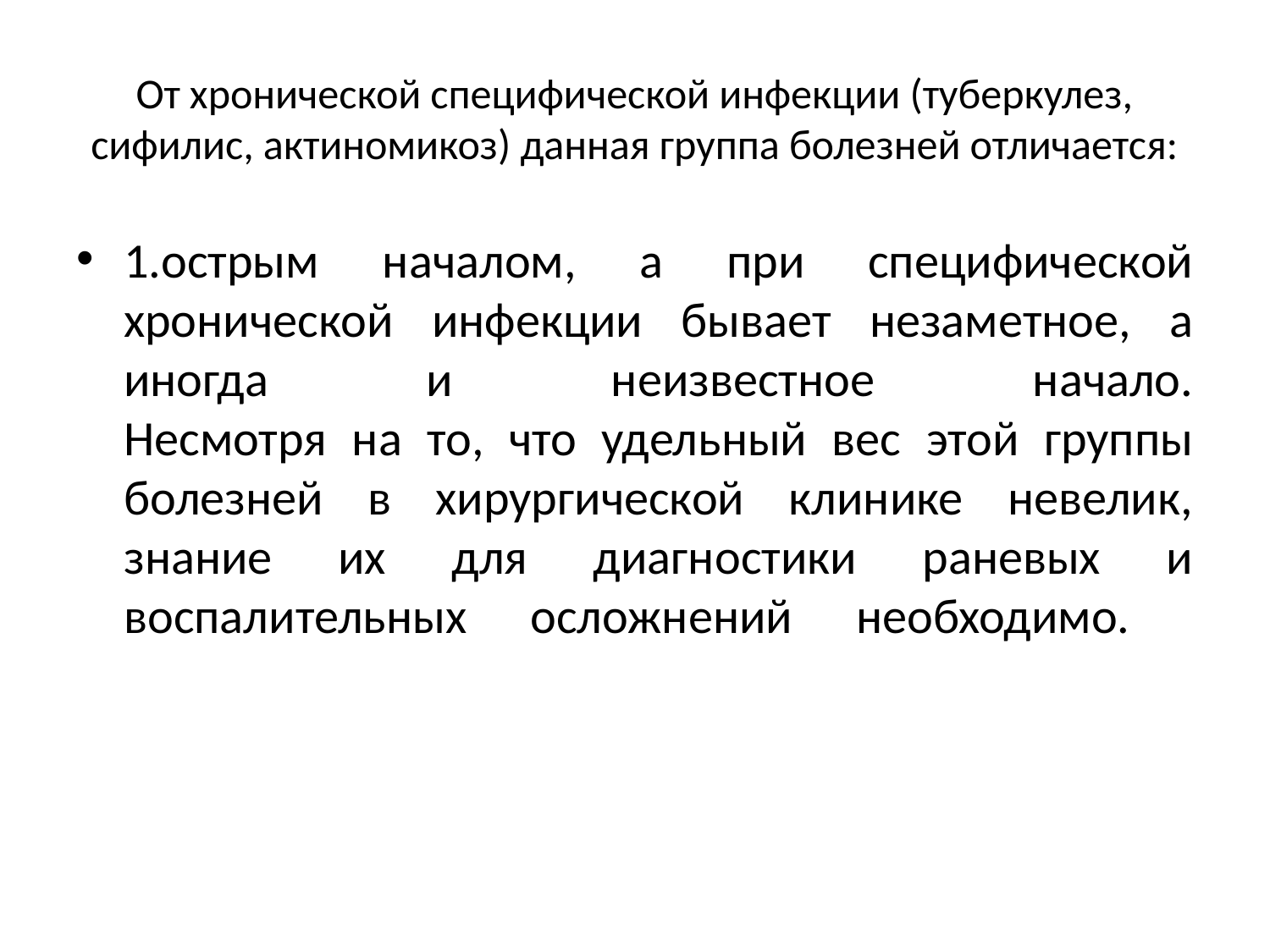

# От хронической специфической инфекции (туберкулез, сифилис, актиномикоз) данная группа болезней отличается:
1.острым началом, а при специфической хронической инфекции бывает незаметное, а иногда и неизвестное начало.
Несмотря на то, что удельный вес этой группы болезней в хирургической клинике невелик, знание их для диагностики раневых и воспалительных осложнений необходимо.